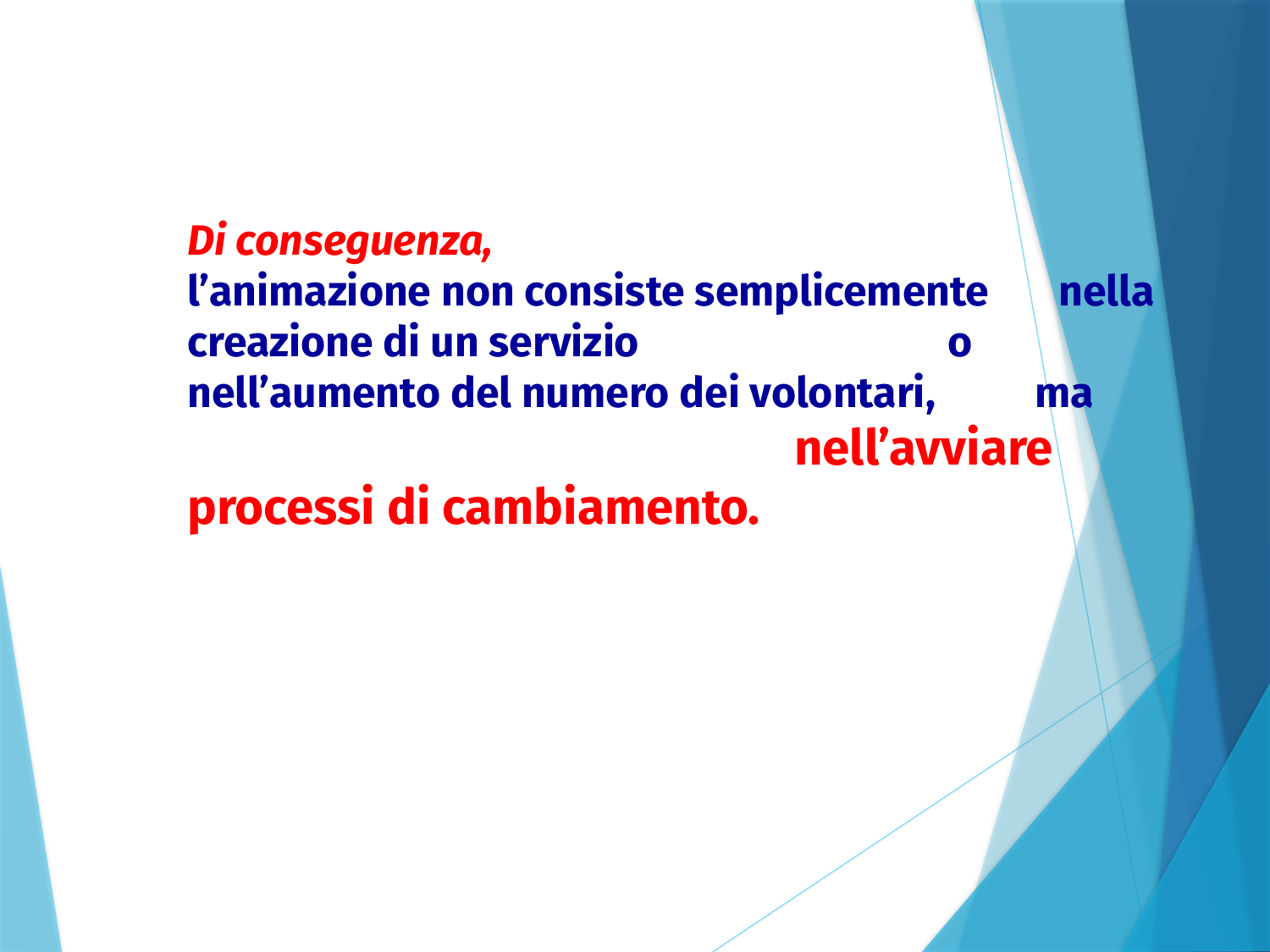

Di conseguenza,
l’animazione non consiste semplicemente       nella creazione di un servizio                               o nell’aumento del numero dei volontari,          ma
                                                             nell’avviare processi di cambiamento.